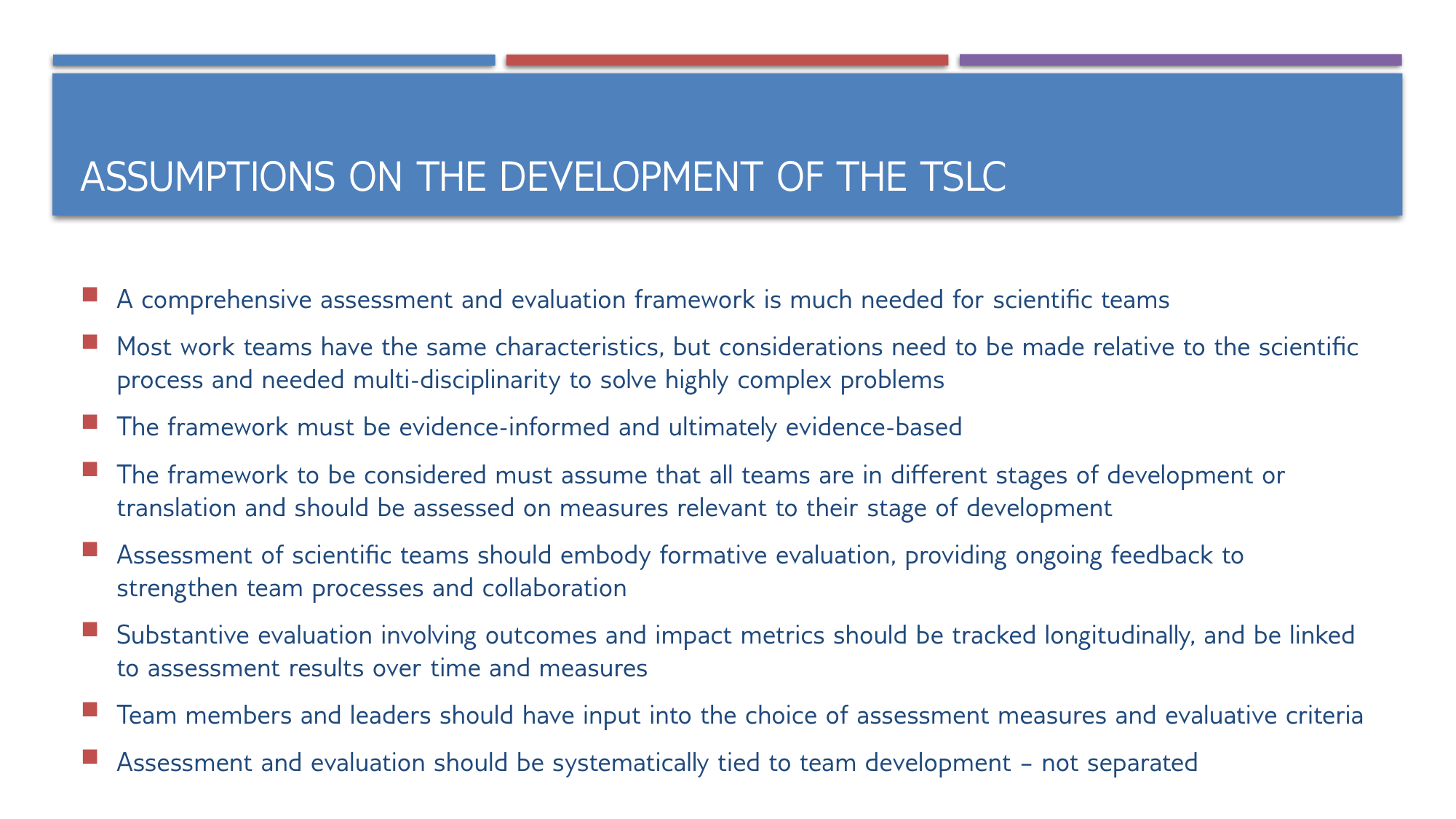

# Assumptions on the Development of the TSLC
A comprehensive assessment and evaluation framework is much needed for scientific teams
Most work teams have the same characteristics, but considerations need to be made relative to the scientific process and needed multi-disciplinarity to solve highly complex problems
The framework must be evidence-informed and ultimately evidence-based
The framework to be considered must assume that all teams are in different stages of development or translation and should be assessed on measures relevant to their stage of development
Assessment of scientific teams should embody formative evaluation, providing ongoing feedback to strengthen team processes and collaboration
Substantive evaluation involving outcomes and impact metrics should be tracked longitudinally, and be linked to assessment results over time and measures
Team members and leaders should have input into the choice of assessment measures and evaluative criteria
Assessment and evaluation should be systematically tied to team development – not separated